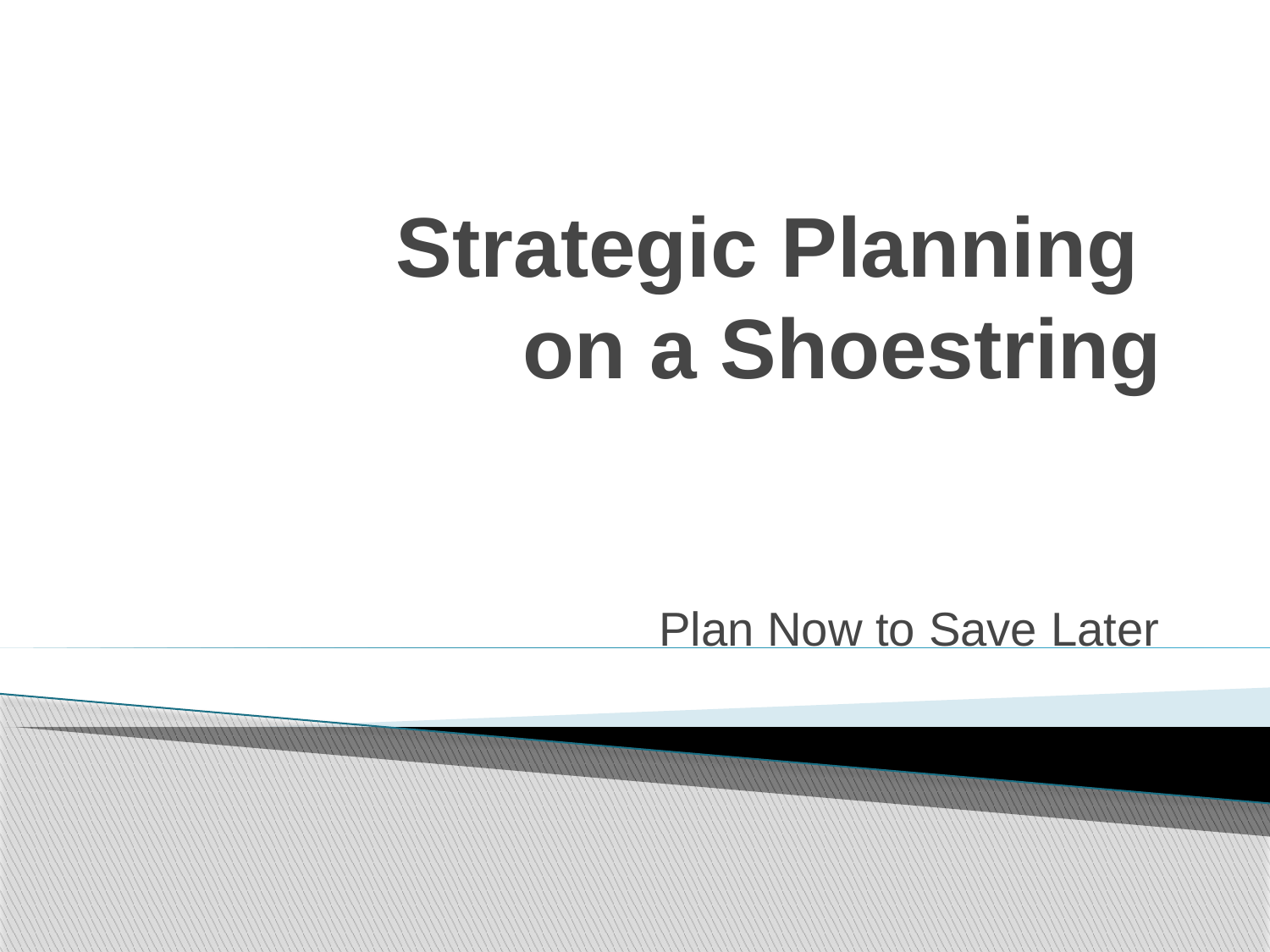

# Strategic Planning on a Shoestring
Plan Now to Save Later